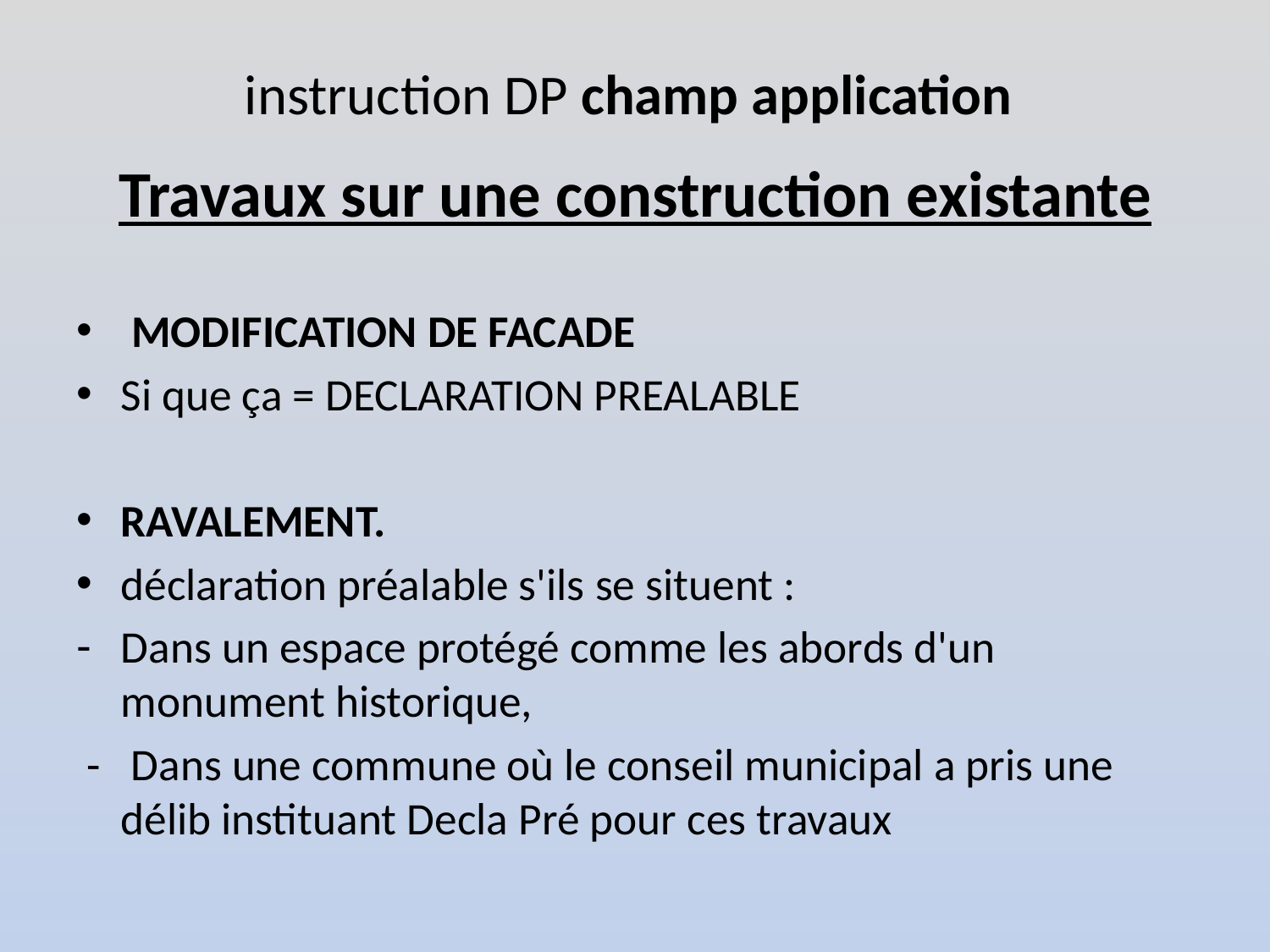

# instruction DP champ application
Travaux sur une construction existante

 MODIFICATION DE FACADE
Si que ça = DECLARATION PREALABLE

RAVALEMENT.
déclaration préalable s'ils se situent :
Dans un espace protégé comme les abords d'un monument historique,
 -   Dans une commune où le conseil municipal a pris une délib instituant Decla Pré pour ces travaux